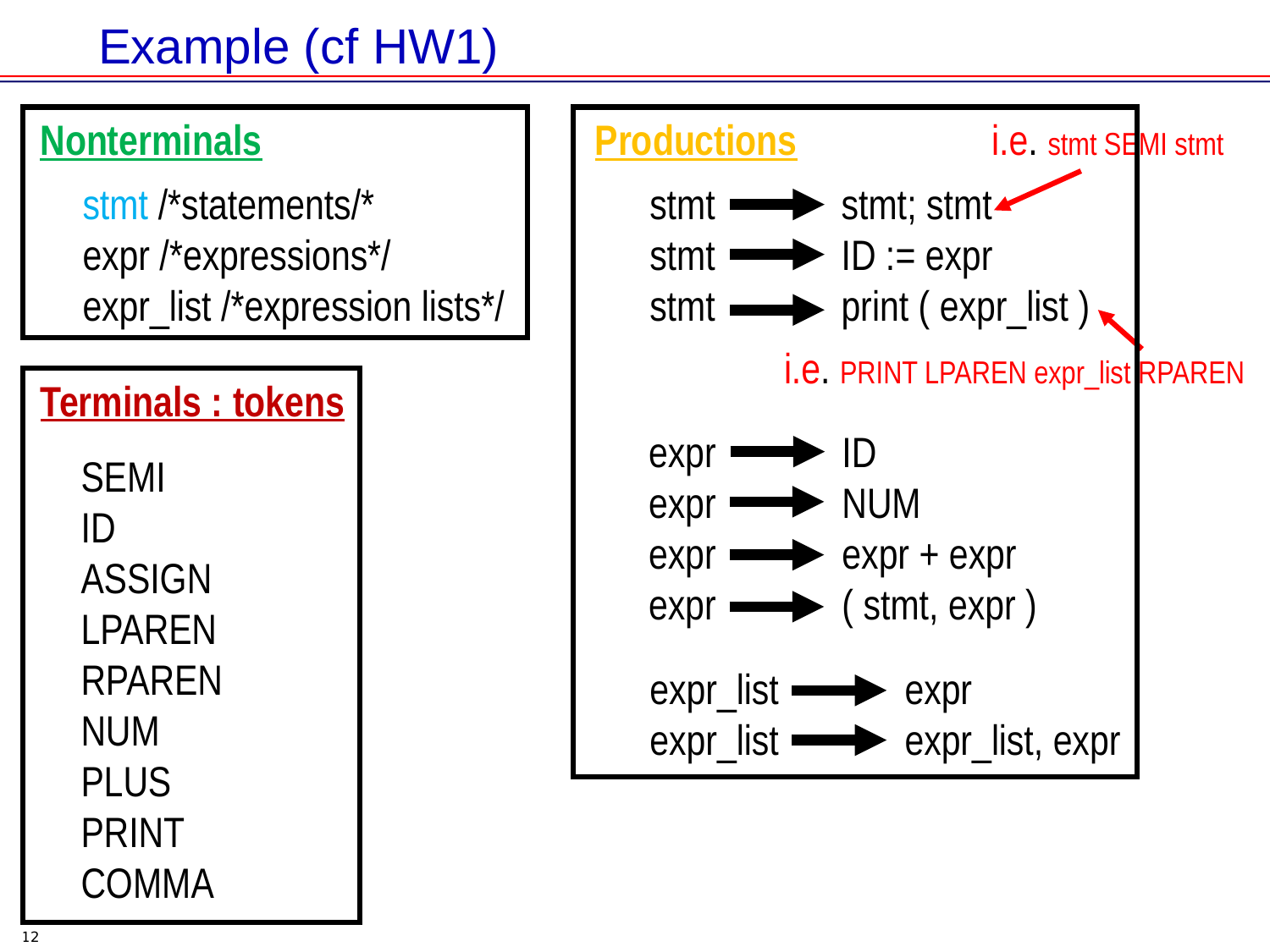

# Example (cf HW1)

Nonterminals

Productions
stmt             stmt; stmt
stmt             ID := expr
stmt             print ( expr_list )
expr             ID
expr             NUM
expr             expr + expr
expr             ( stmt, expr )
expr_list             expr
expr_list             expr_list, expr
i.e. stmt SEMI stmt
stmt /*statements/*
expr /*expressions*/
expr_list /*expression lists*/
i.e. PRINT LPAREN expr_list RPAREN

Terminals : tokens
SEMI
ID
ASSIGN
LPAREN
RPAREN
NUM
PLUS
PRINT
COMMA
12